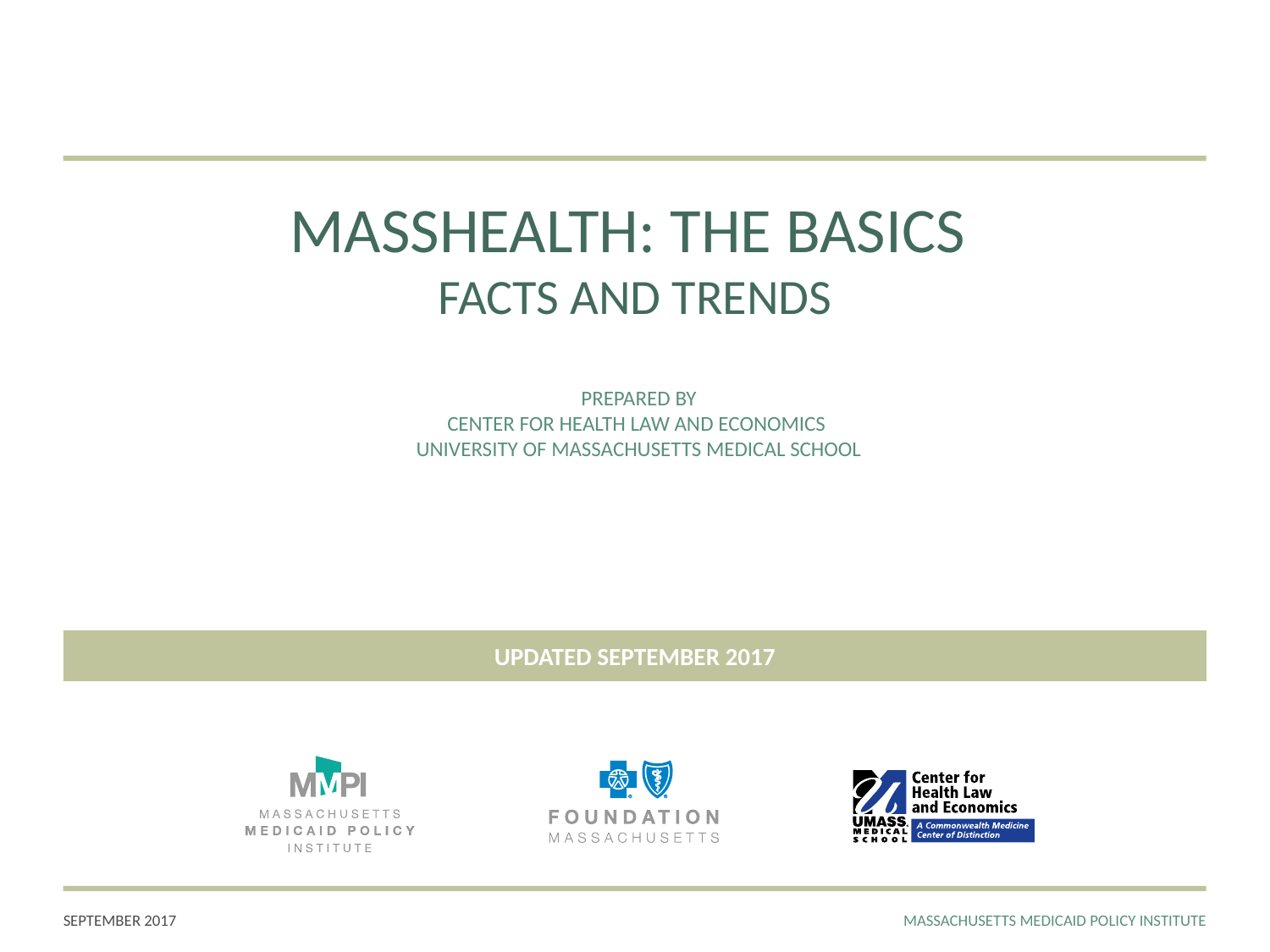

MASSHEALTH: THE BASICS
FACTS AND TRENDS
PREPARED BY
CENTER FOR HEALTH LAW AND ECONOMICS
UNIVERSITY OF MASSACHUSETTS MEDICAL SCHOOL

UPDATED SEPTEMBER 2017